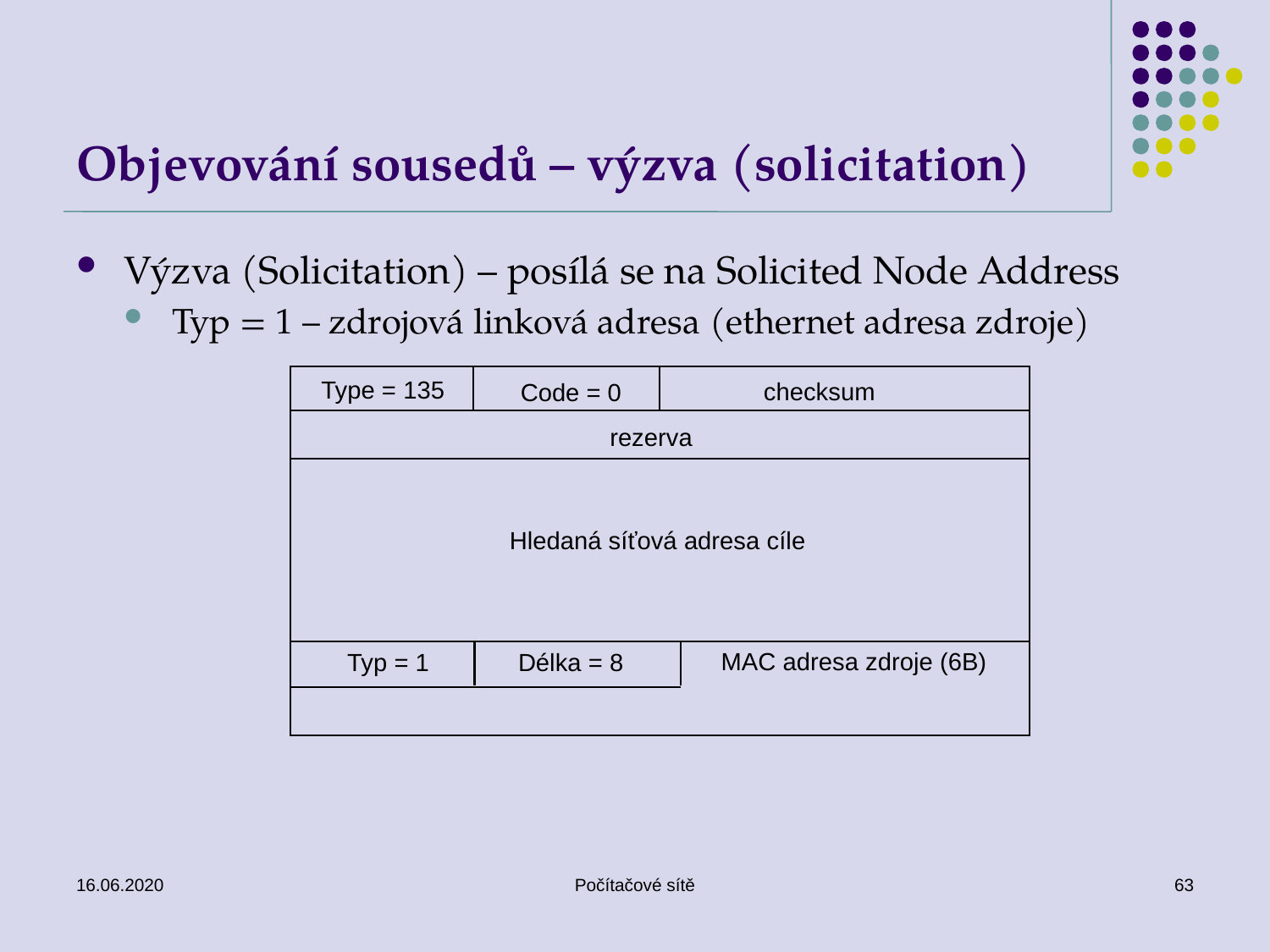

# Objevování sousedů – výzva (solicitation)
Výzva (Solicitation) – posílá se na Solicited Node Address
Typ = 1 – zdrojová linková adresa (ethernet adresa zdroje)

Type = 135

checksum
Code = 0
rezerva
Hledaná síťová adresa cíle
MAC adresa zdroje (6B)
Typ = 1
Délka = 8
16.06.2020
Počítačové sítě
63